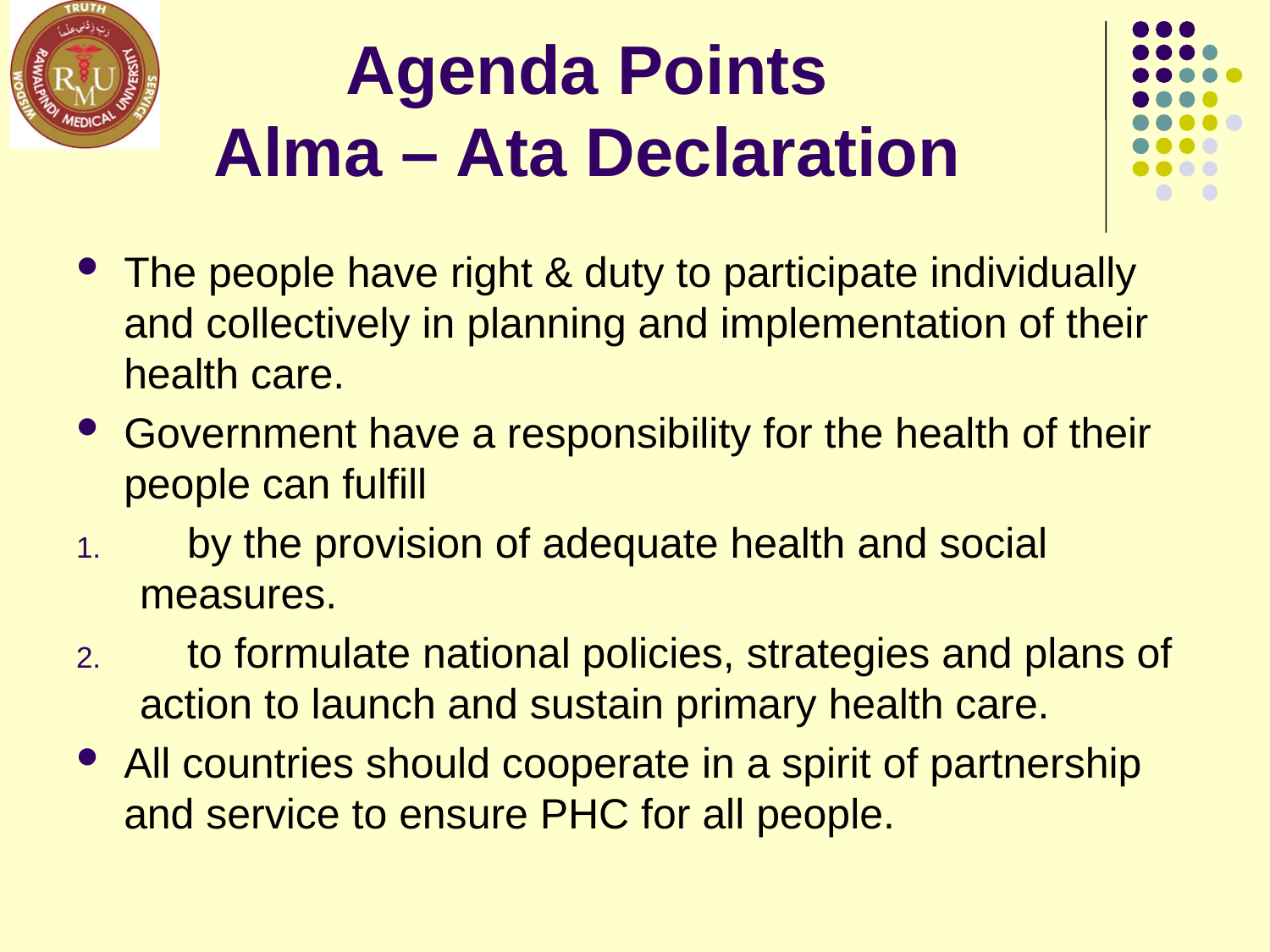

# Agenda Points Alma – Ata Declaration
The people have right & duty to participate individually and collectively in planning and implementation of their health care.
Government have a responsibility for the health of their people can fulfill
    by the provision of adequate health and social measures.
    to formulate national policies, strategies and plans of action to launch and sustain primary health care.
All countries should cooperate in a spirit of partnership and service to ensure PHC for all people.